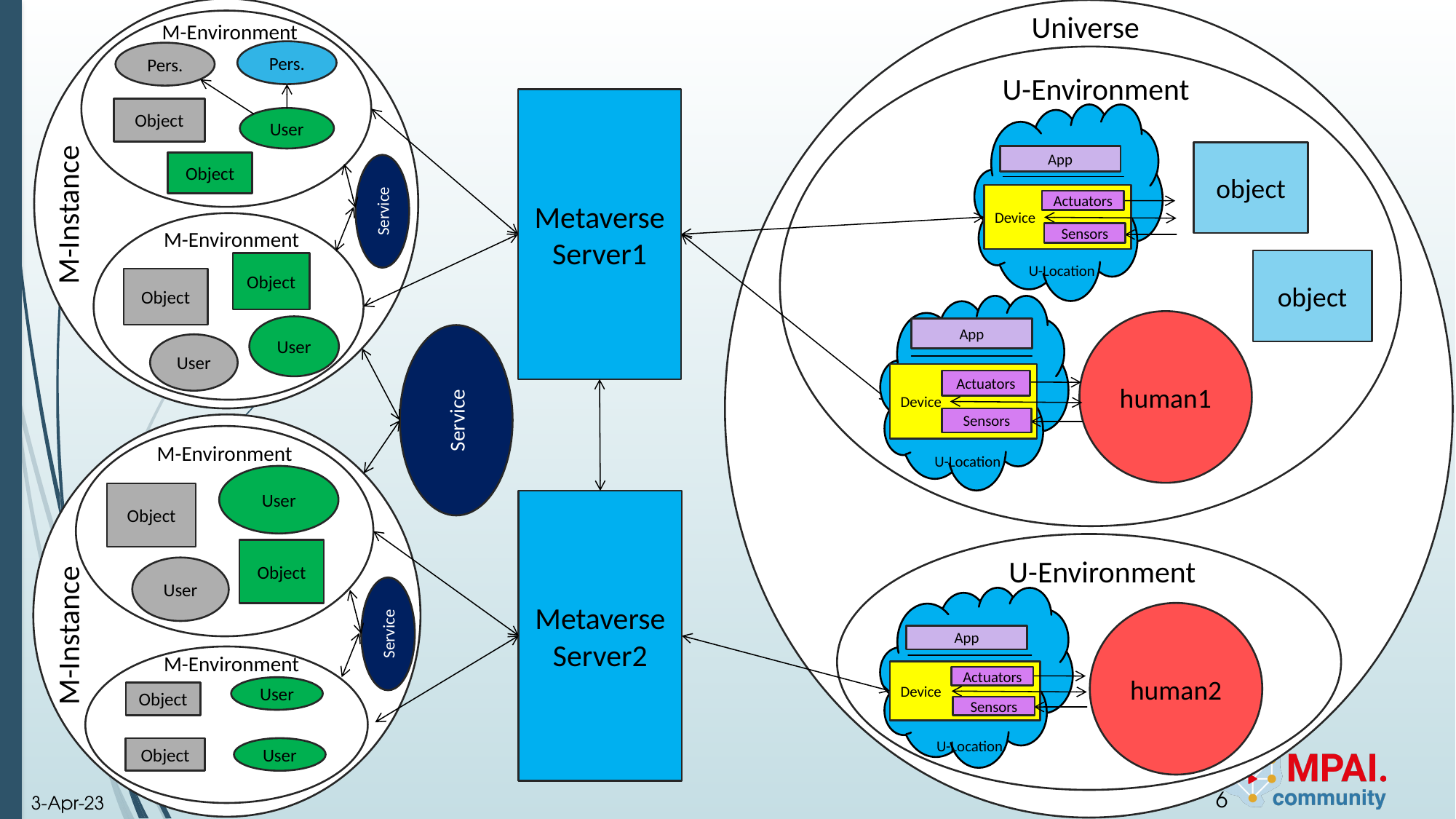

Universe

M-Environment
Pers.
Pers.
Object
User
Object

U-Environment
Metaverse Server1

U-Location
App
Device
Actuators
Sensors
M-Instance
object
Service

M-Environment
object
Object
Object

U-Location
App
Device
Actuators
Sensors
human1
User
Service
User

M-Environment
User
Object
Metaverse Server2
U-Environment
Object
U-Environment
User
M-Instance
Service

U-Location
App
Device
Actuators
Sensors
human2
M-Environment

User
Object
Object
User
3-Apr-23
6